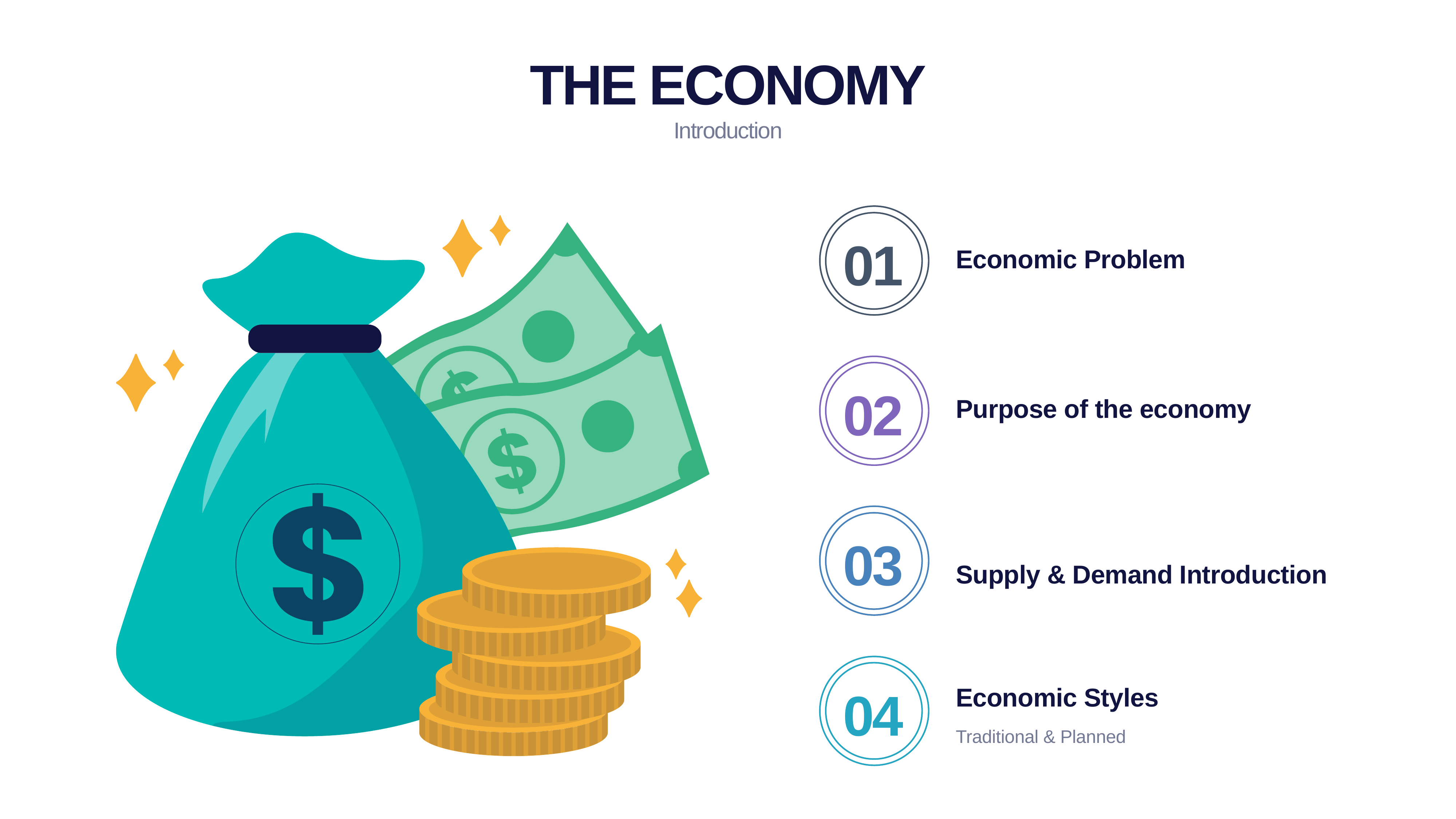

THE ECONOMY
Introduction

01

Economic Problem

02
Purpose of the economy

Supply & Demand Introduction
03

04
Economic Styles

Traditional & Planned